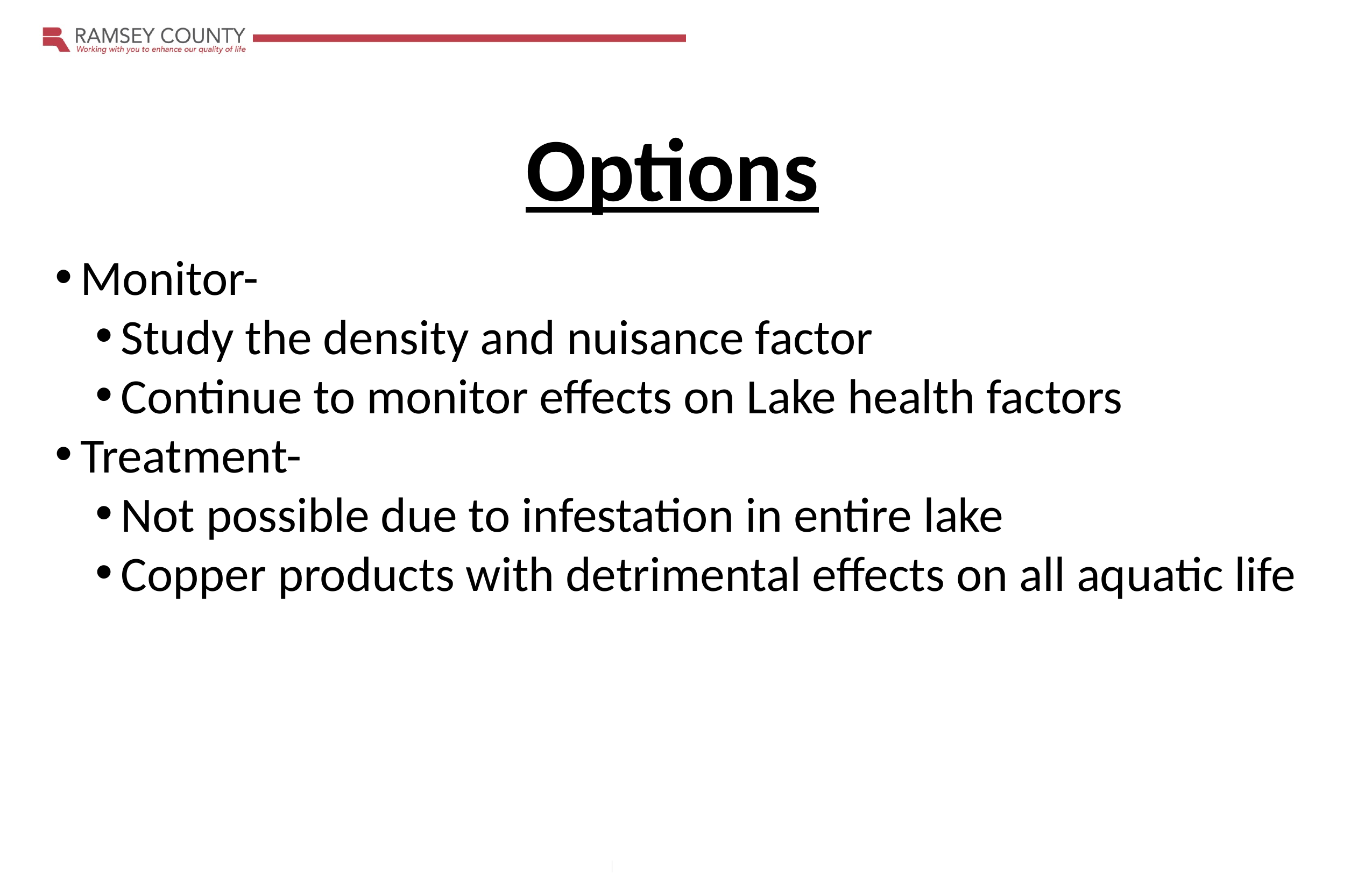

Options
Monitor-
Study the density and nuisance factor
Continue to monitor effects on Lake health factors
Treatment-
Not possible due to infestation in entire lake
Copper products with detrimental effects on all aquatic life